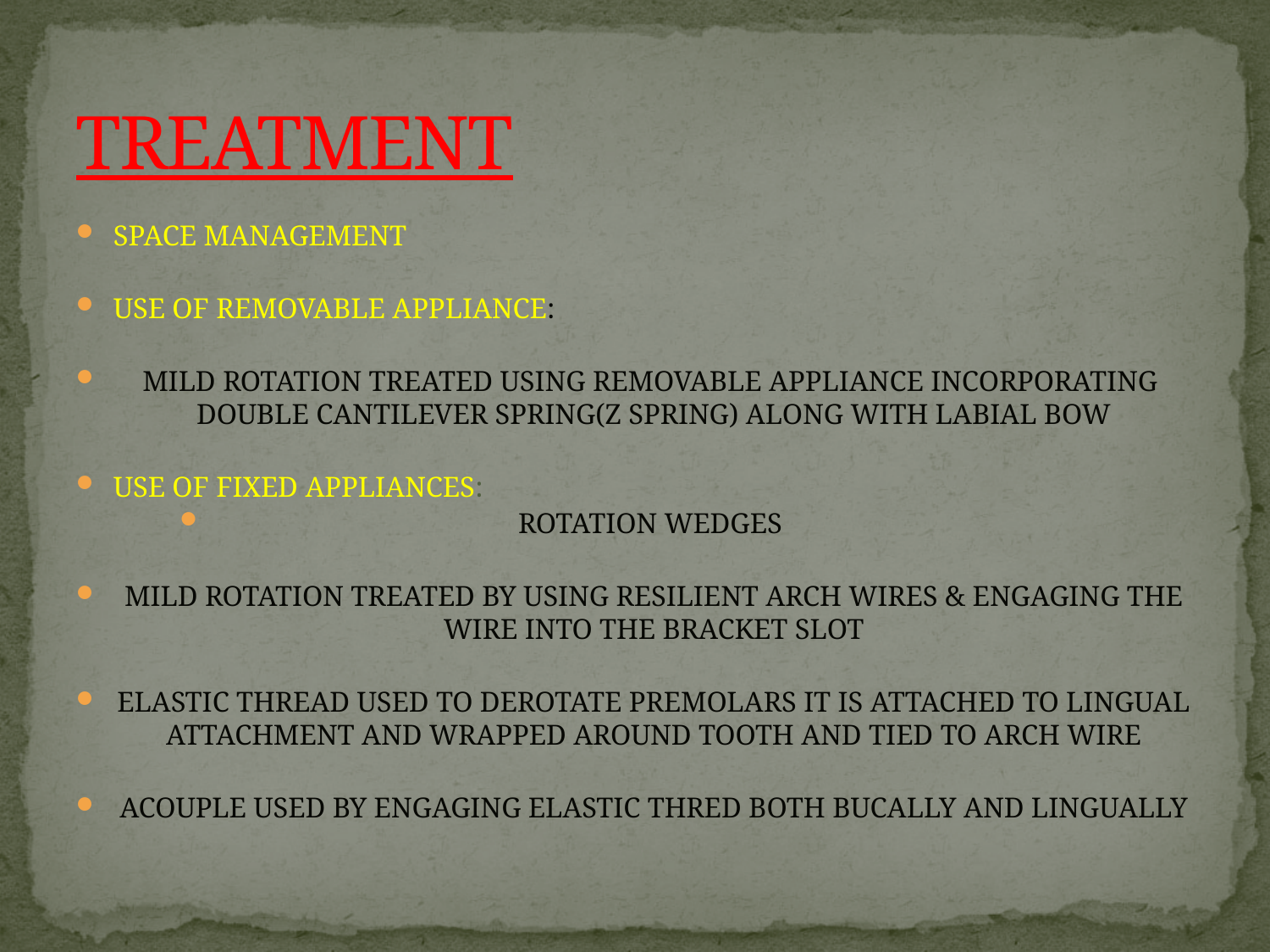

# TREATMENT
SPACE MANAGEMENT

USE OF REMOVABLE APPLIANCE:

MILD ROTATION TREATED USING REMOVABLE APPLIANCE INCORPORATING  DOUBLE CANTILEVER SPRING(Z SPRING) ALONG WITH LABIAL BOW

USE OF FIXED APPLIANCES:
ROTATION WEDGES

MILD ROTATION TREATED BY USING RESILIENT ARCH WIRES & ENGAGING THE WIRE INTO THE BRACKET SLOT

ELASTIC THREAD USED TO DEROTATE PREMOLARS IT IS ATTACHED TO LINGUAL ATTACHMENT AND WRAPPED AROUND TOOTH AND TIED TO ARCH WIRE

ACOUPLE USED BY ENGAGING ELASTIC THRED BOTH BUCALLY AND LINGUALLY